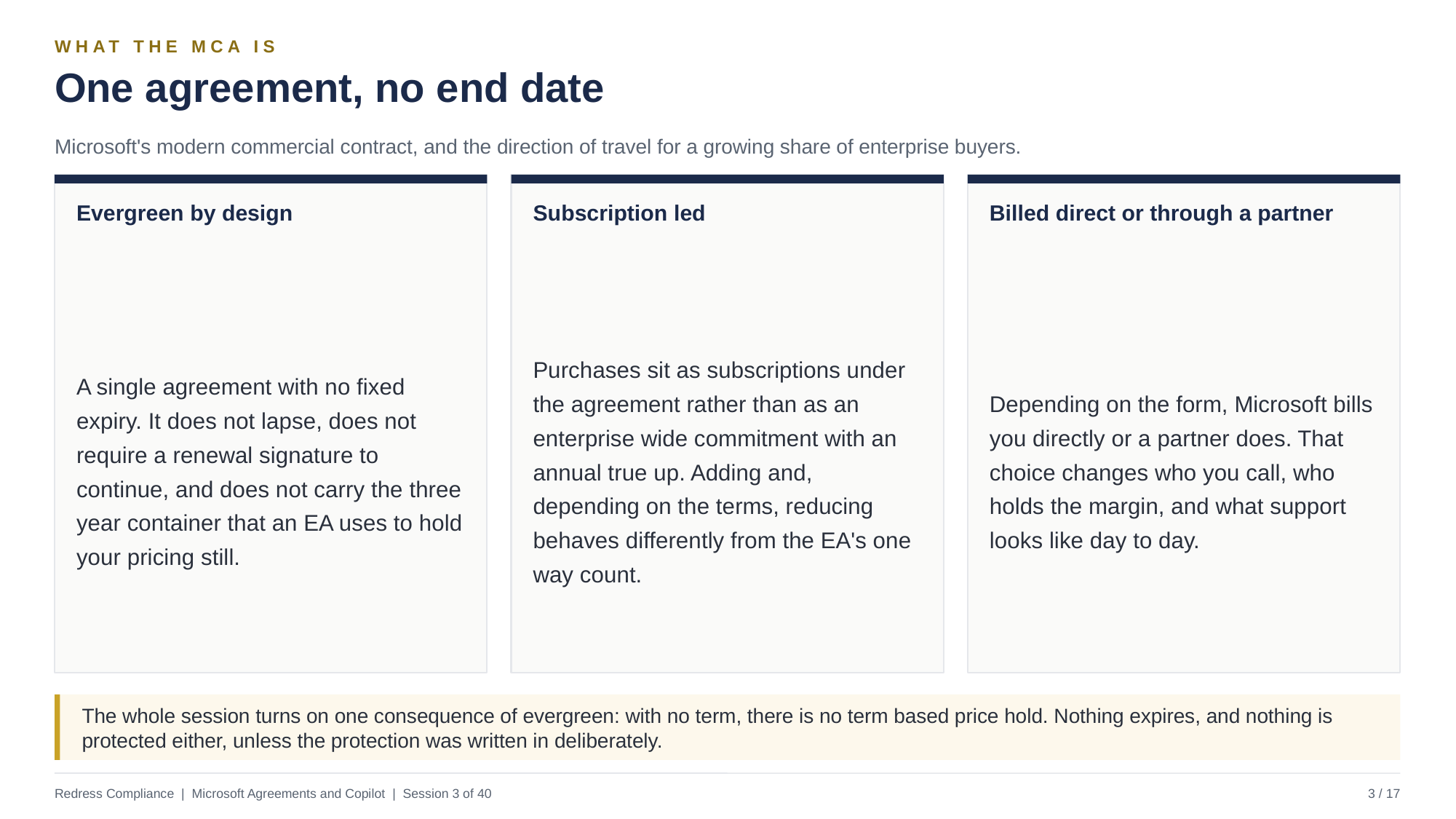

WHAT THE MCA IS
One agreement, no end date
Microsoft's modern commercial contract, and the direction of travel for a growing share of enterprise buyers.

Evergreen by design
Subscription led
Billed direct or through a partner
A single agreement with no fixed expiry. It does not lapse, does not require a renewal signature to continue, and does not carry the three year container that an EA uses to hold your pricing still.
Purchases sit as subscriptions under the agreement rather than as an enterprise wide commitment with an annual true up. Adding and, depending on the terms, reducing behaves differently from the EA's one way count.
Depending on the form, Microsoft bills you directly or a partner does. That choice changes who you call, who holds the margin, and what support looks like day to day.

The whole session turns on one consequence of evergreen: with no term, there is no term based price hold. Nothing expires, and nothing is protected either, unless the protection was written in deliberately.

Redress Compliance  |  Microsoft Agreements and Copilot  |  Session 3 of 40
3 / 17